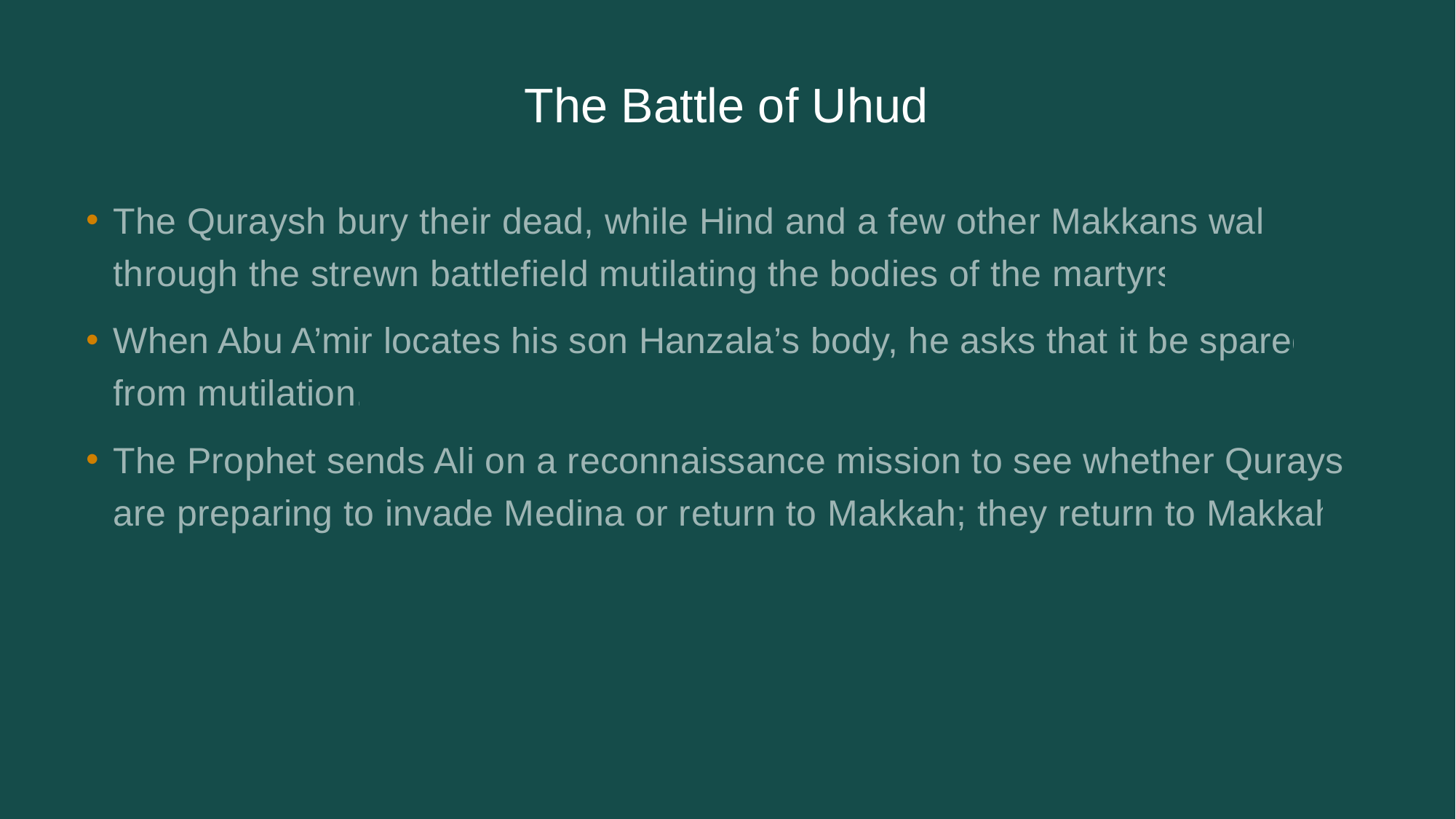

# The Battle of Uhud
The Quraysh bury their dead, while Hind and a few other Makkans walk through the strewn battlefield mutilating the bodies of the martyrs.
When Abu A’mir locates his son Hanzala’s body, he asks that it be spared from mutilation.
The Prophet sends Ali on a reconnaissance mission to see whether Quraysh are preparing to invade Medina or return to Makkah; they return to Makkah.